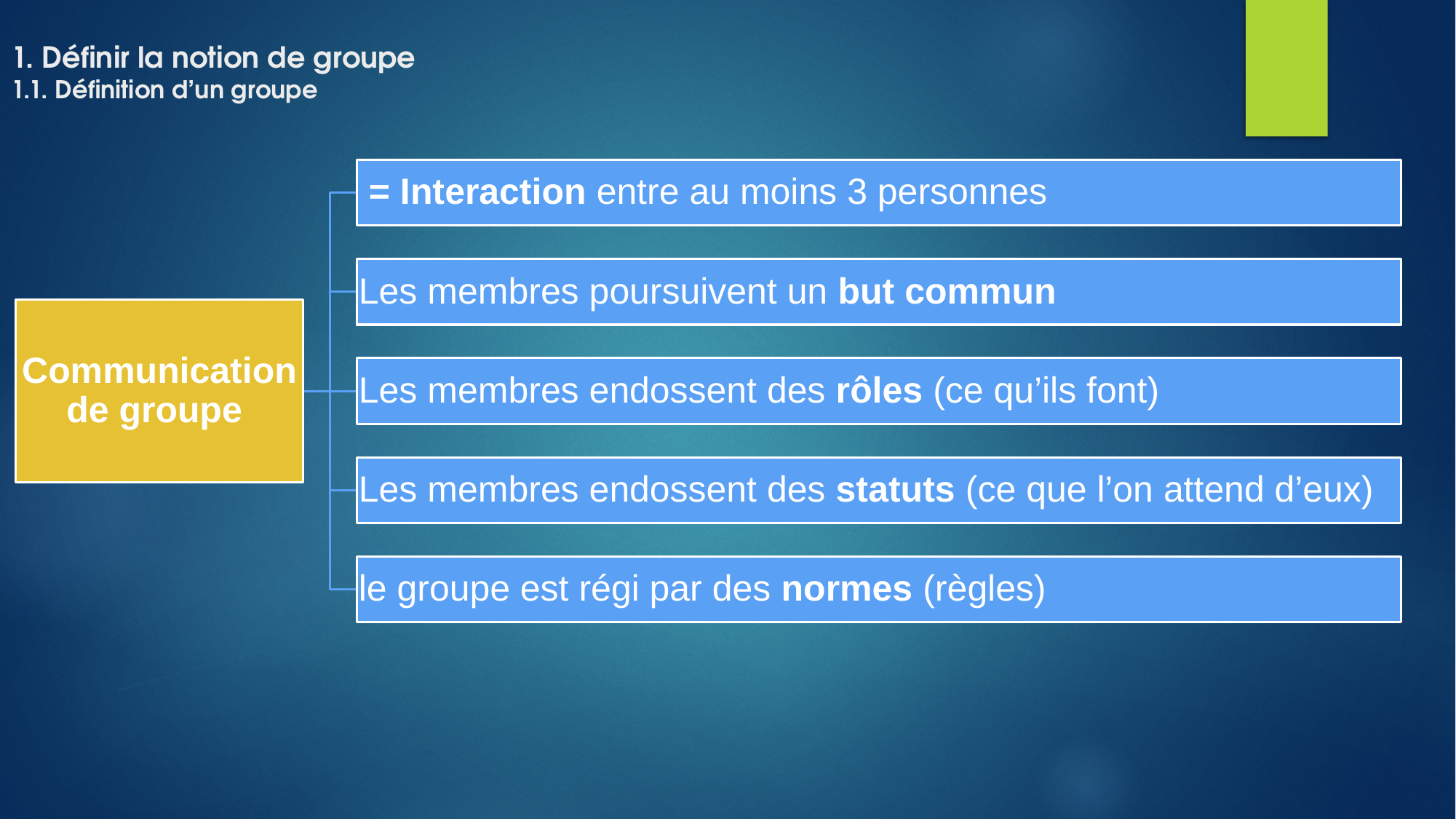

# 1. Définir la notion de groupe 1.1. Définition d’un groupe
Communication de groupe
 = Interaction entre au moins 3 personnes
Les membres poursuivent un but commun
Les membres endossent des rôles (ce qu’ils font)
Les membres endossent des statuts (ce que l’on attend d’eux)
le groupe est régi par des normes (règles)